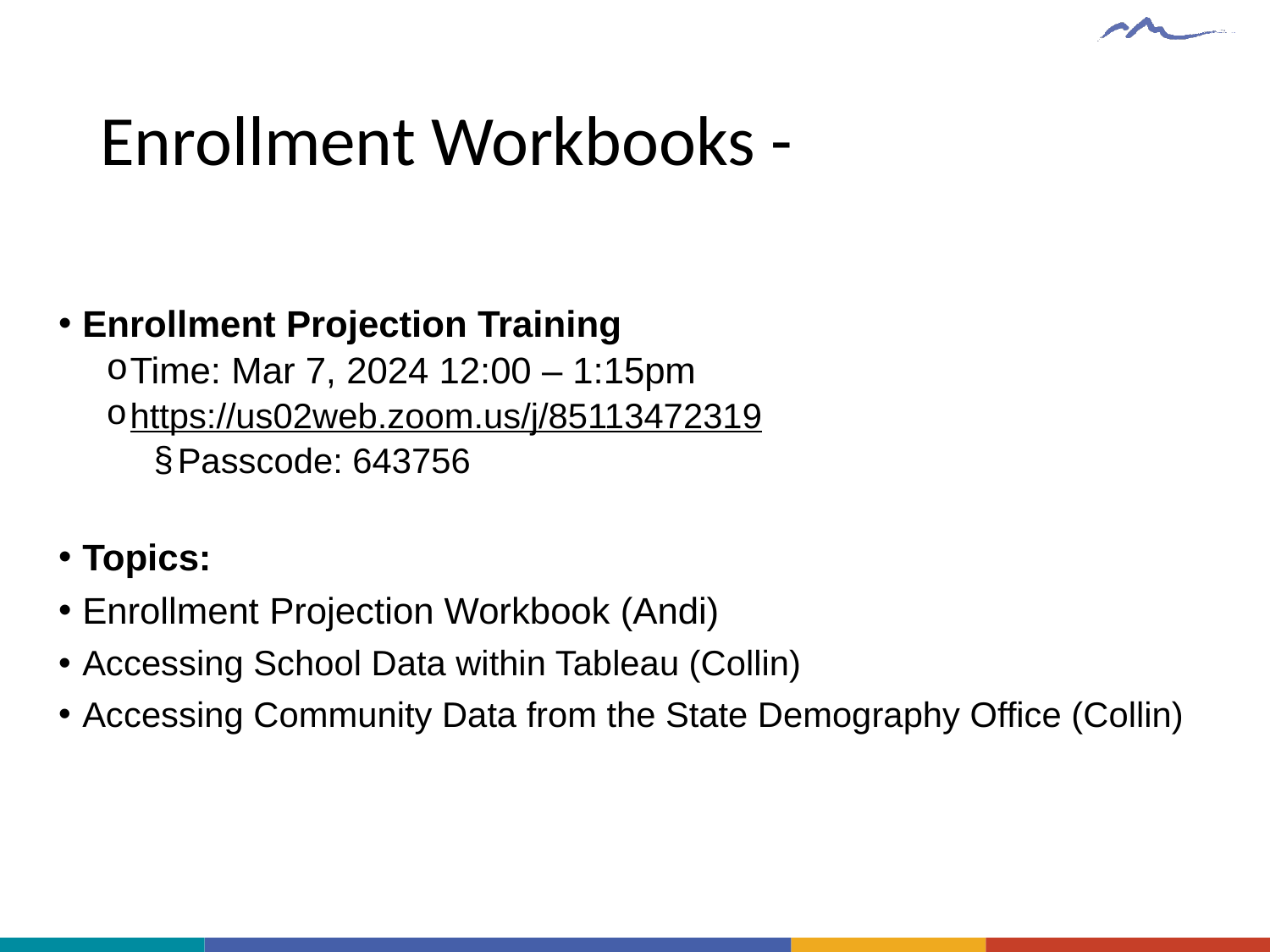

# Enrollment Workbooks -

Enrollment Projection Training
Time: Mar 7, 2024 12:00 – 1:15pm
https://us02web.zoom.us/j/85113472319
Passcode: 643756

Topics:
Enrollment Projection Workbook (Andi)
Accessing School Data within Tableau (Collin)
Accessing Community Data from the State Demography Office (Collin)